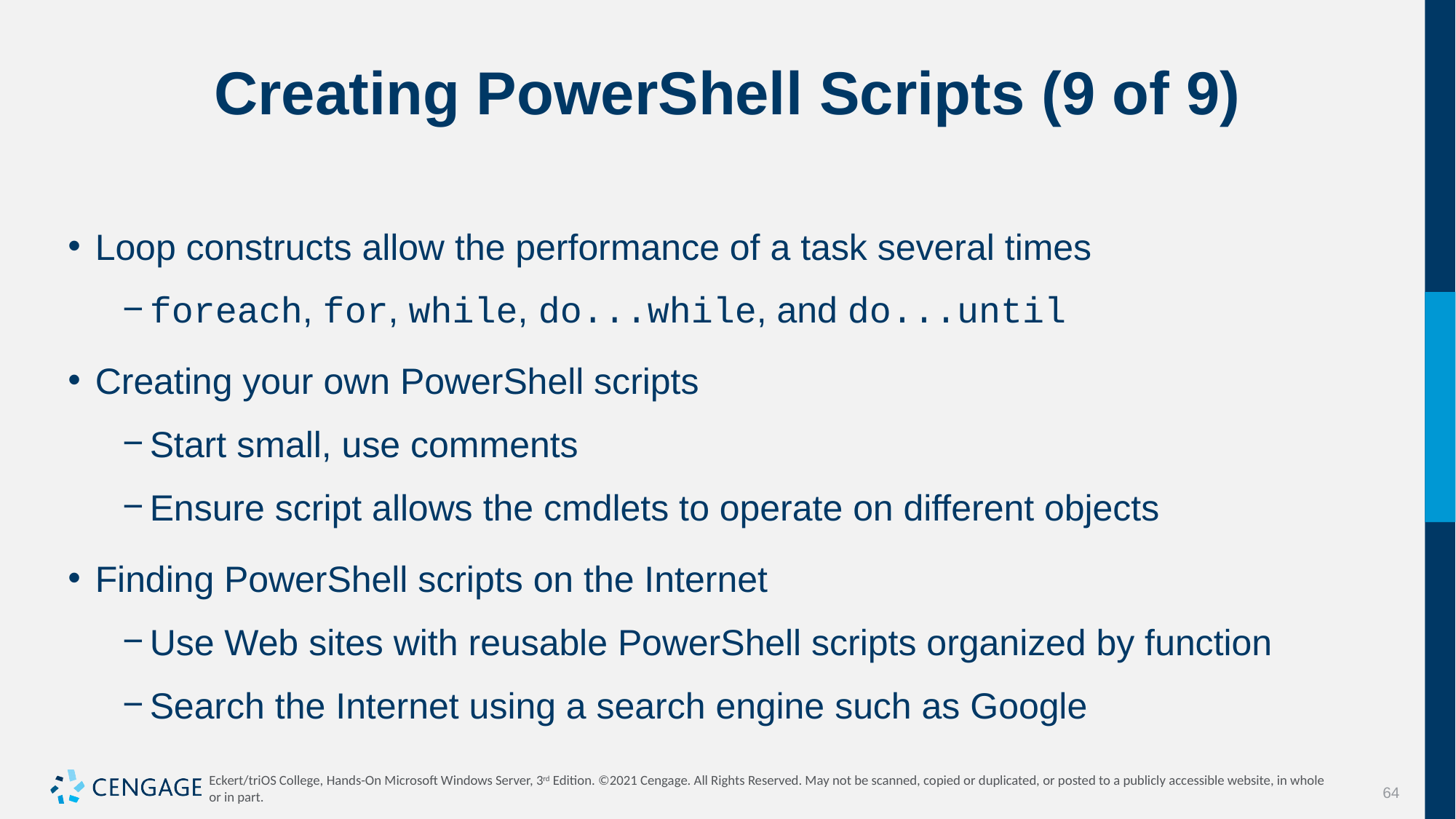

# Creating PowerShell Scripts (9 of 9)
Loop constructs allow the performance of a task several times
foreach, for, while, do...while, and do...until
Creating your own PowerShell scripts
Start small, use comments
Ensure script allows the cmdlets to operate on different objects
Finding PowerShell scripts on the Internet
Use Web sites with reusable PowerShell scripts organized by function
Search the Internet using a search engine such as Google